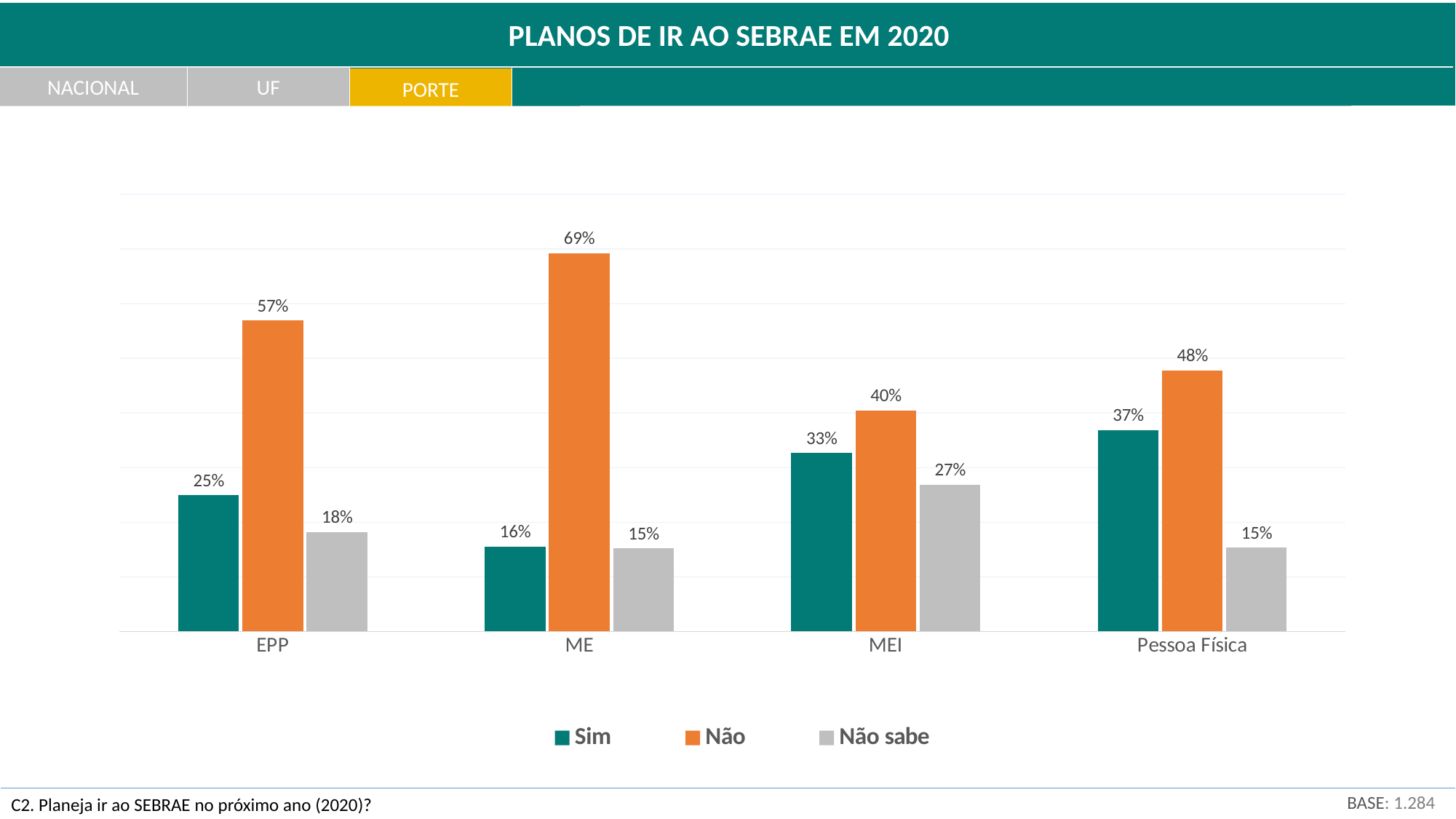

PLANOS DE IR AO SEBRAE EM 2020
NACIONAL
UF
PORTE

### Chart

| Category | Sim | Não | Não sabe |
|---|---|---|---|
| EPP | 0.2491864249186425 | 0.5688826902216024 | 0.18193088485975514 |
| ME | 0.1554751246150427 | 0.6923675270660697 | 0.1521573483188875 |
| MEI | 0.3264122578204337 | 0.40492025248402064 | 0.26866748969554566 |
| Pessoa Física | 0.368447093861356 | 0.4778941258747913 | 0.15365878026385274 |
BASE: 1.284
C2. Planeja ir ao SEBRAE no próximo ano (2020)?